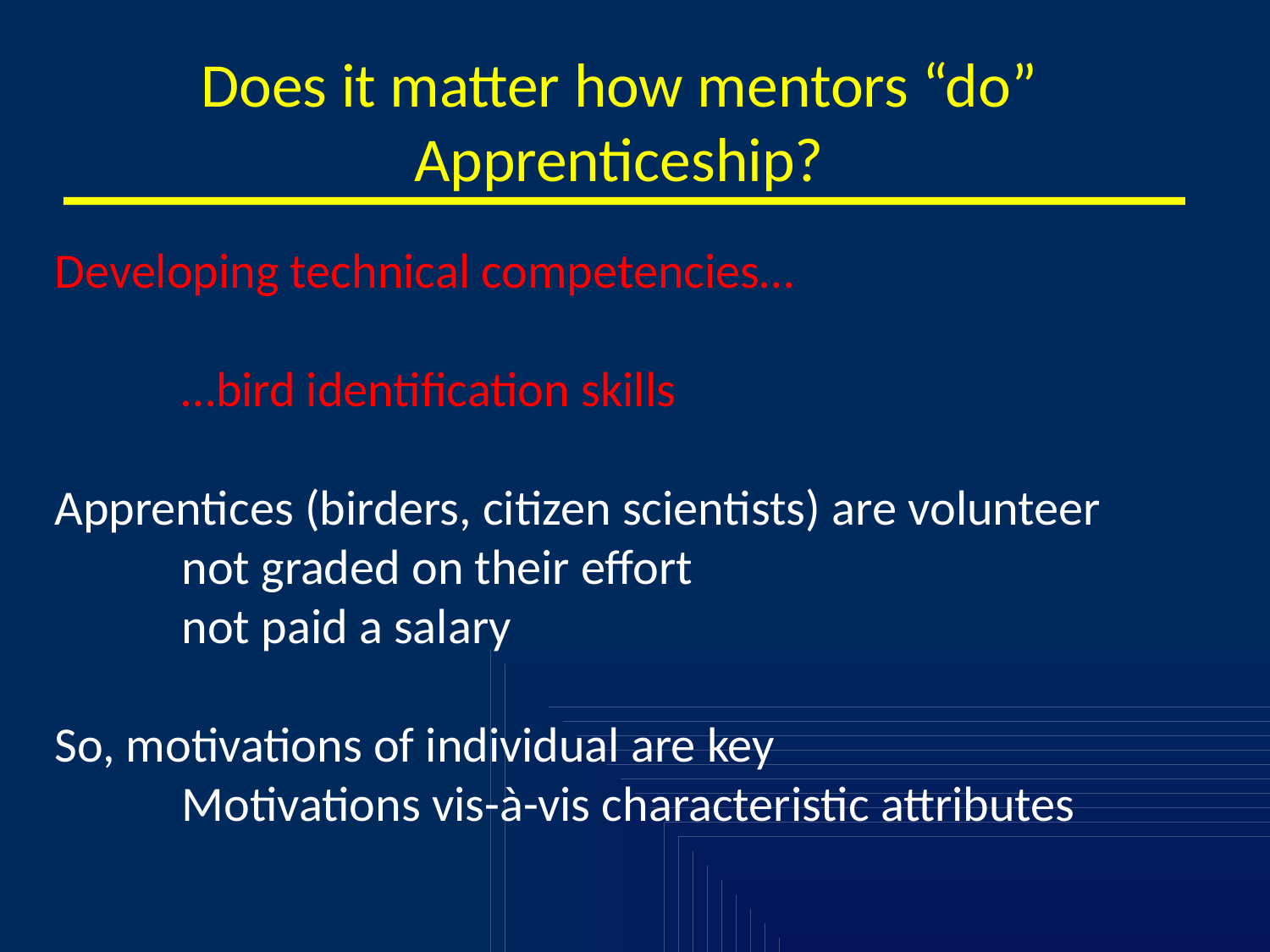

# Does it matter how mentors “do” Apprenticeship?

Developing technical competencies…

	…bird identification skills

Apprentices (birders, citizen scientists) are volunteer
	not graded on their effort
	not paid a salary

So, motivations of individual are key
	Motivations vis-à-vis characteristic attributes